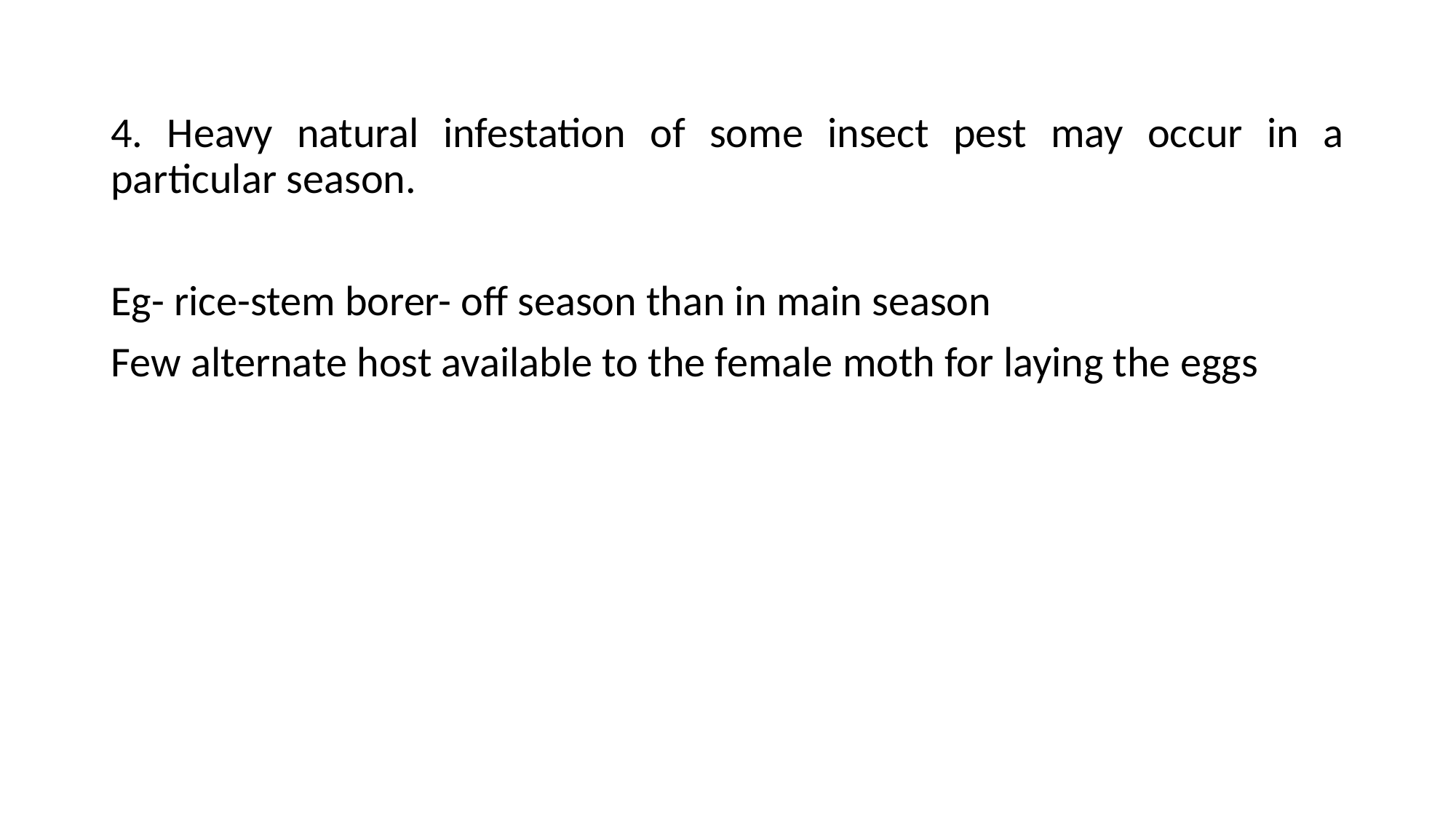

4. Heavy natural infestation of some insect pest may occur in a particular season.

Eg- rice-stem borer- off season than in main season
Few alternate host available to the female moth for laying the eggs